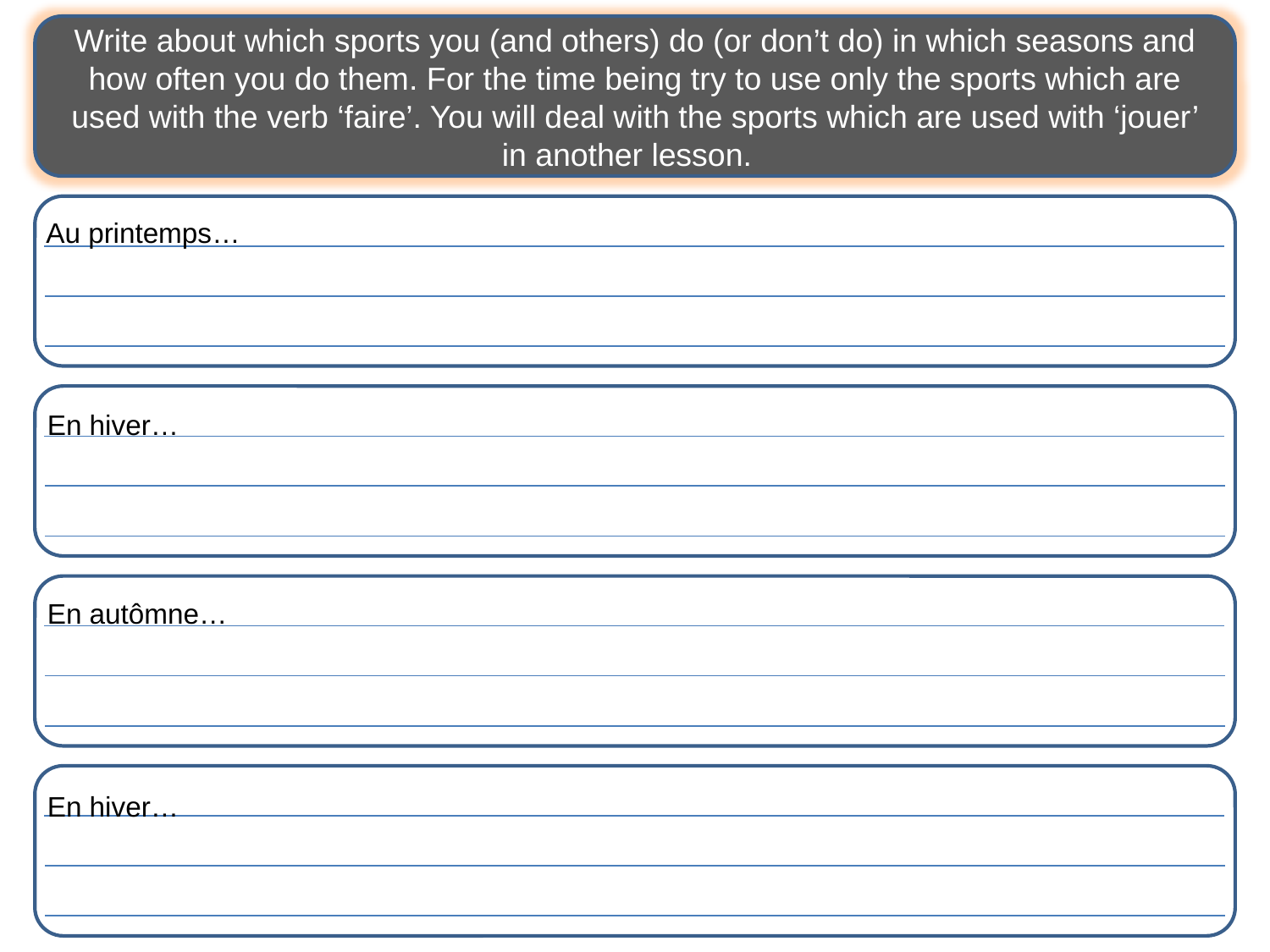

Write about which sports you (and others) do (or don’t do) in which seasons and how often you do them. For the time being try to use only the sports which are used with the verb ‘faire’. You will deal with the sports which are used with ‘jouer’ in another lesson.

Au printemps…

En hiver…

En autômne…

En hiver…